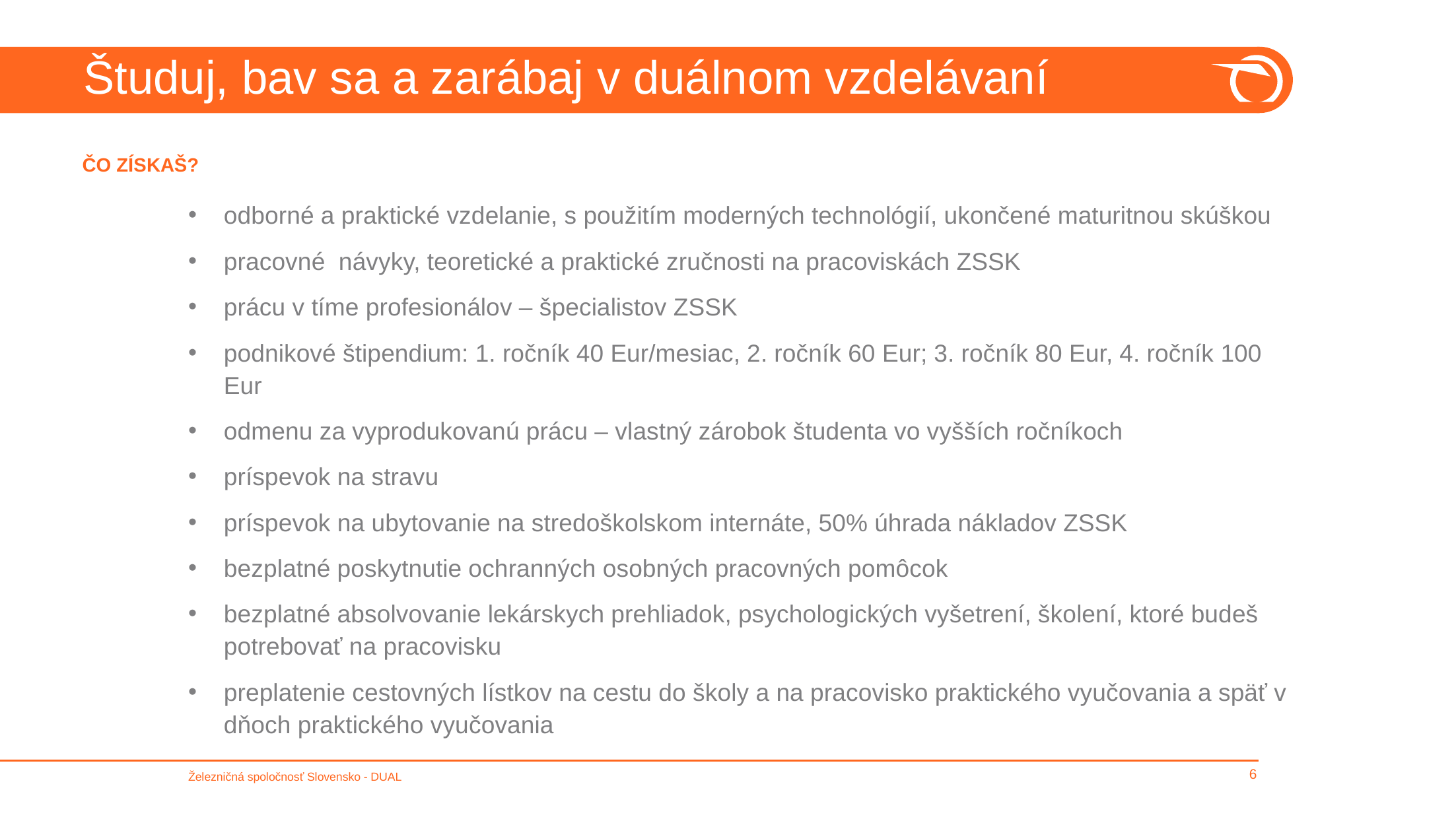

Študuj, bav sa a zarábaj v duálnom vzdelávaní
ČO ZÍSKAŠ?
odborné a praktické vzdelanie, s použitím moderných technológií, ukončené maturitnou skúškou
pracovné  návyky, teoretické a praktické zručnosti na pracoviskách ZSSK
prácu v tíme profesionálov – špecialistov ZSSK
podnikové štipendium: 1. ročník 40 Eur/mesiac, 2. ročník 60 Eur; 3. ročník 80 Eur, 4. ročník 100 Eur
odmenu za vyprodukovanú prácu – vlastný zárobok študenta vo vyšších ročníkoch
príspevok na stravu
príspevok na ubytovanie na stredoškolskom internáte, 50% úhrada nákladov ZSSK
bezplatné poskytnutie ochranných osobných pracovných pomôcok
bezplatné absolvovanie lekárskych prehliadok, psychologických vyšetrení, školení, ktoré budeš potrebovať na pracovisku
preplatenie cestovných lístkov na cestu do školy a na pracovisko praktického vyučovania a späť v dňoch praktického vyučovania
6
Železničná spoločnosť Slovensko - DUAL